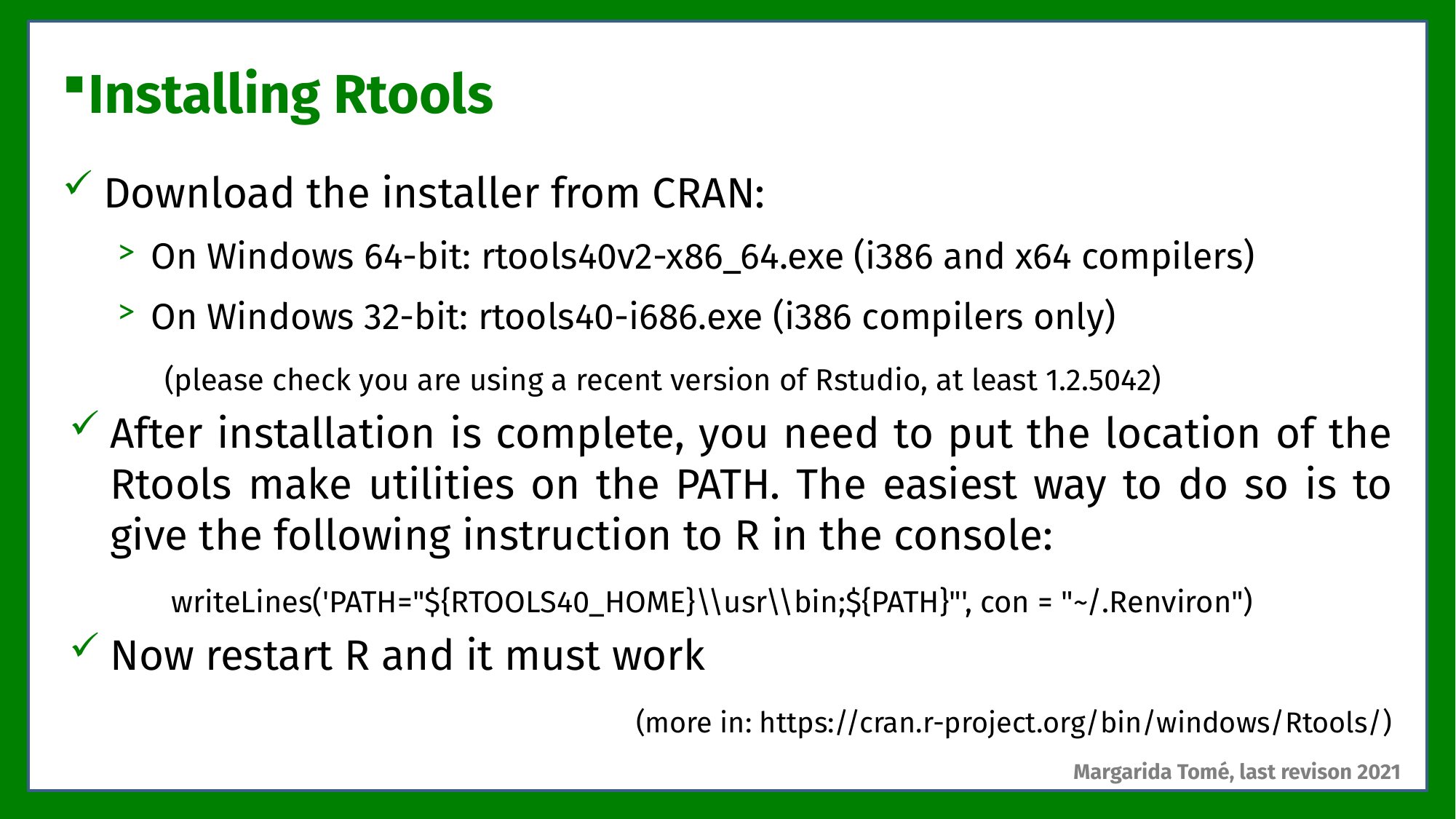

# Installing Rtools
Download the installer from CRAN:
On Windows 64-bit: rtools40v2-x86_64.exe (i386 and x64 compilers)
On Windows 32-bit: rtools40-i686.exe (i386 compilers only)
(please check you are using a recent version of Rstudio, at least 1.2.5042)
After installation is complete, you need to put the location of the Rtools make utilities on the PATH. The easiest way to do so is to give the following instruction to R in the console:
writeLines('PATH="${RTOOLS40_HOME}\\usr\\bin;${PATH}"', con = "~/.Renviron")
Now restart R and it must work
(more in: https://cran.r-project.org/bin/windows/Rtools/)